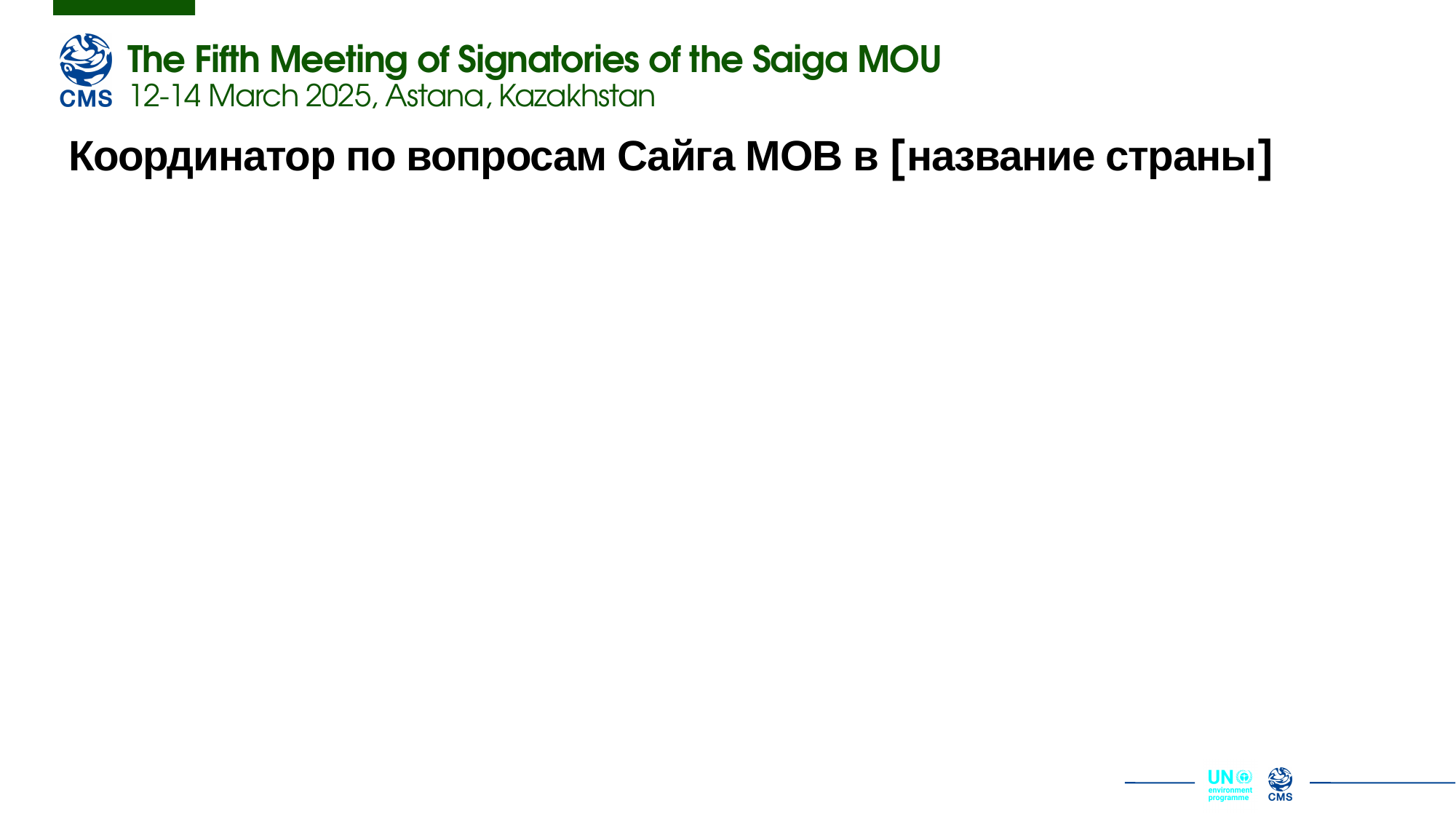

Координатор по вопросам Сайга МОВ в [название страны]